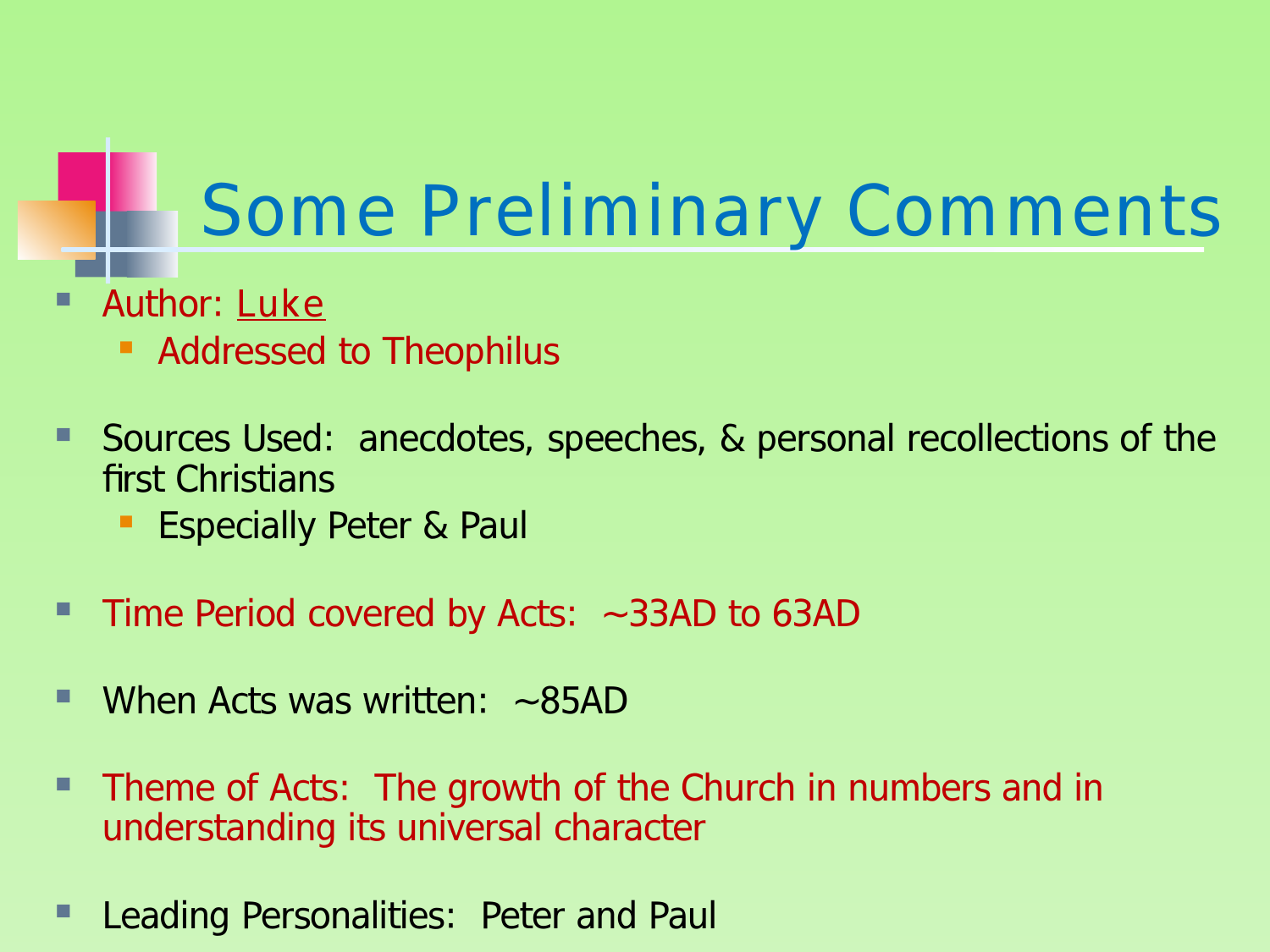

# Some Preliminary Comments
Author: Luke
Addressed to Theophilus
Sources Used:  anecdotes, speeches, & personal recollections of the first Christians
Especially Peter & Paul
Time Period covered by Acts:  ~33AD to 63AD
When Acts was written:  ~85AD
Theme of Acts:  The growth of the Church in numbers and in understanding its universal character
Leading Personalities:  Peter and Paul